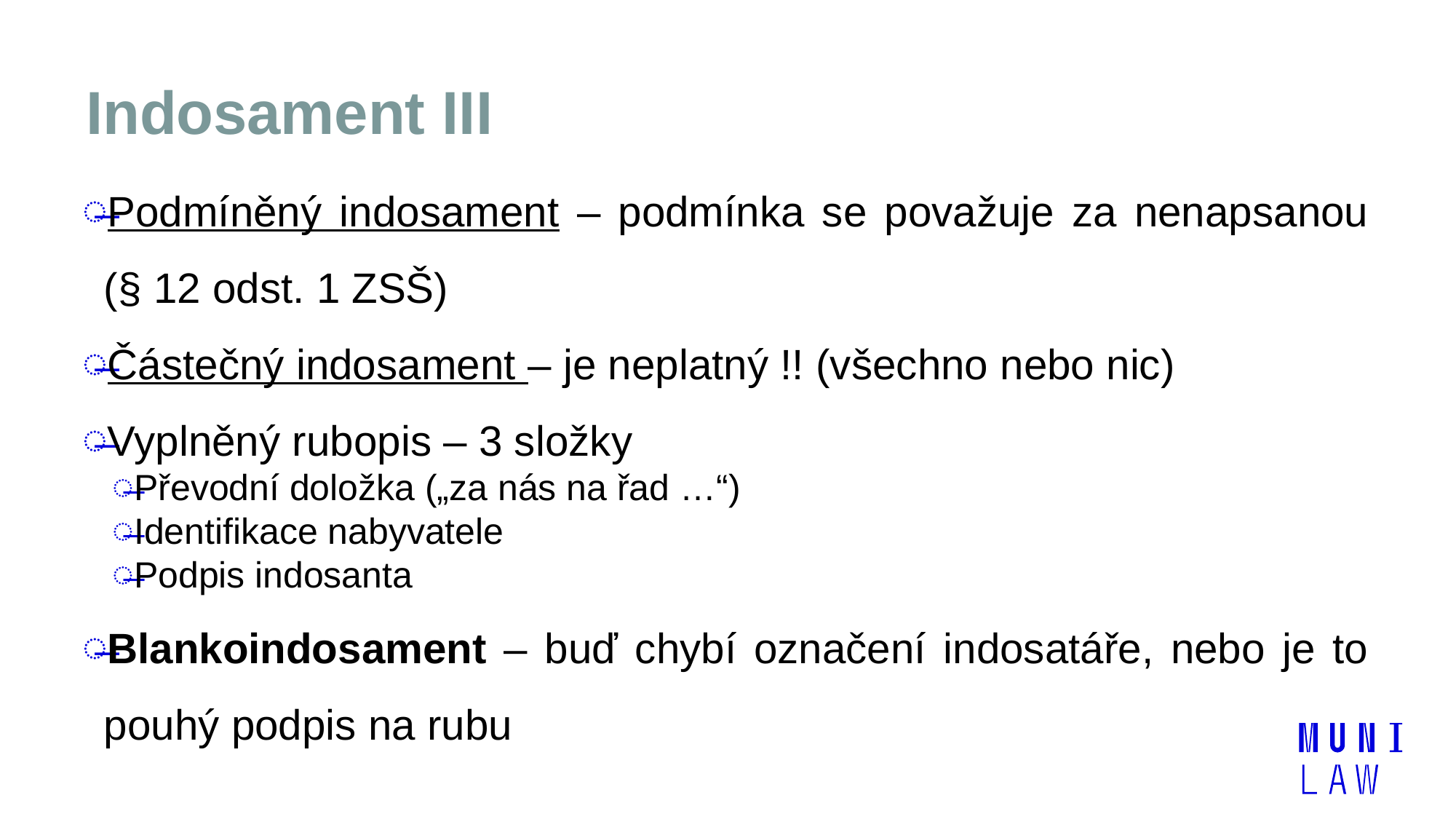

# Indosament III
Podmíněný indosament – podmínka se považuje za nenapsanou (§ 12 odst. 1 ZSŠ)
Částečný indosament – je neplatný !! (všechno nebo nic)
Vyplněný rubopis – 3 složky
Převodní doložka („za nás na řad …“)
Identifikace nabyvatele
Podpis indosanta
Blankoindosament – buď chybí označení indosatáře, nebo je to pouhý podpis na rubu